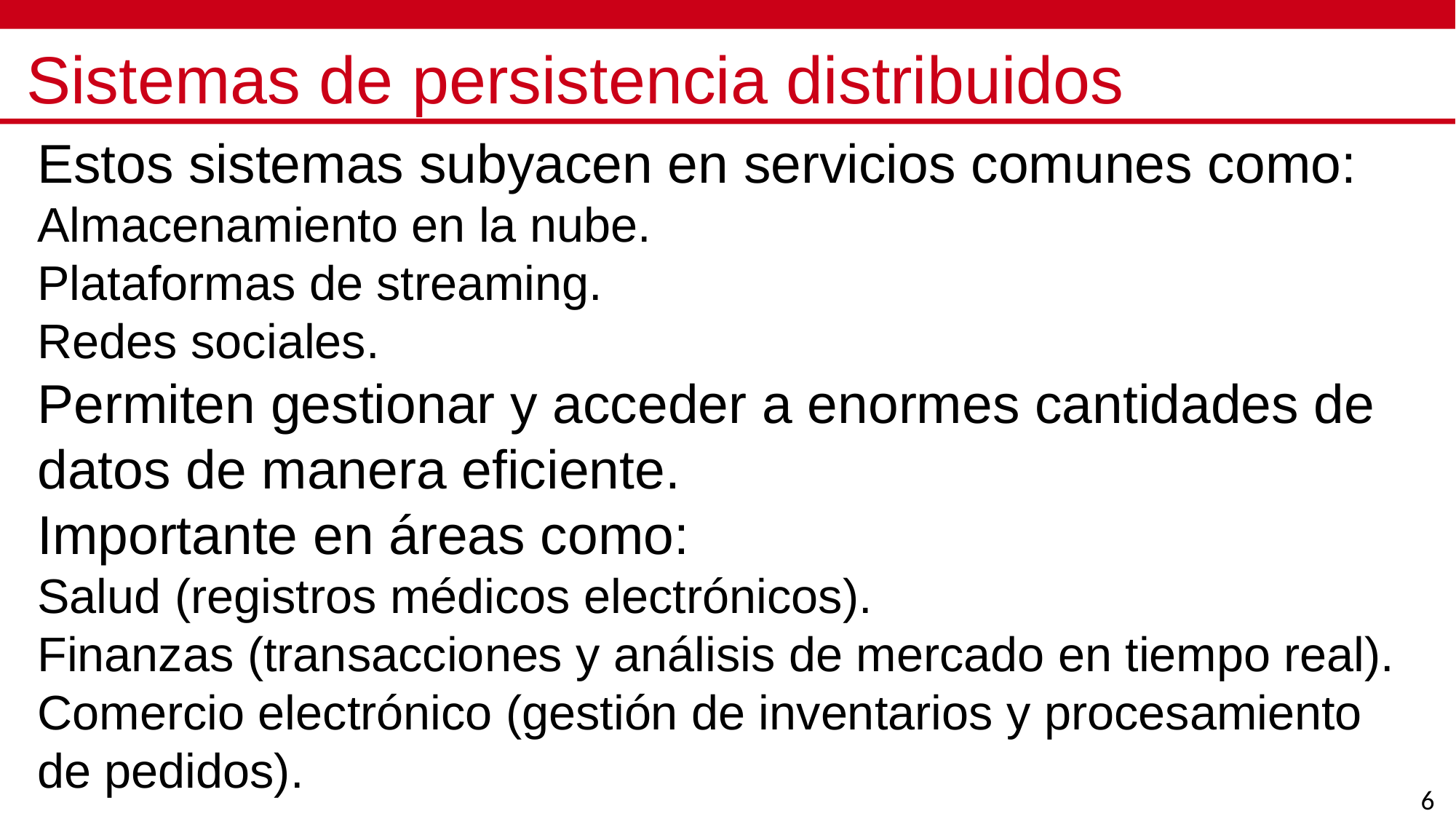

# Sistemas de persistencia distribuidos
Estos sistemas subyacen en servicios comunes como:
Almacenamiento en la nube.
Plataformas de streaming.
Redes sociales.
Permiten gestionar y acceder a enormes cantidades de datos de manera eficiente.
Importante en áreas como:
Salud (registros médicos electrónicos).
Finanzas (transacciones y análisis de mercado en tiempo real).
Comercio electrónico (gestión de inventarios y procesamiento de pedidos).
6